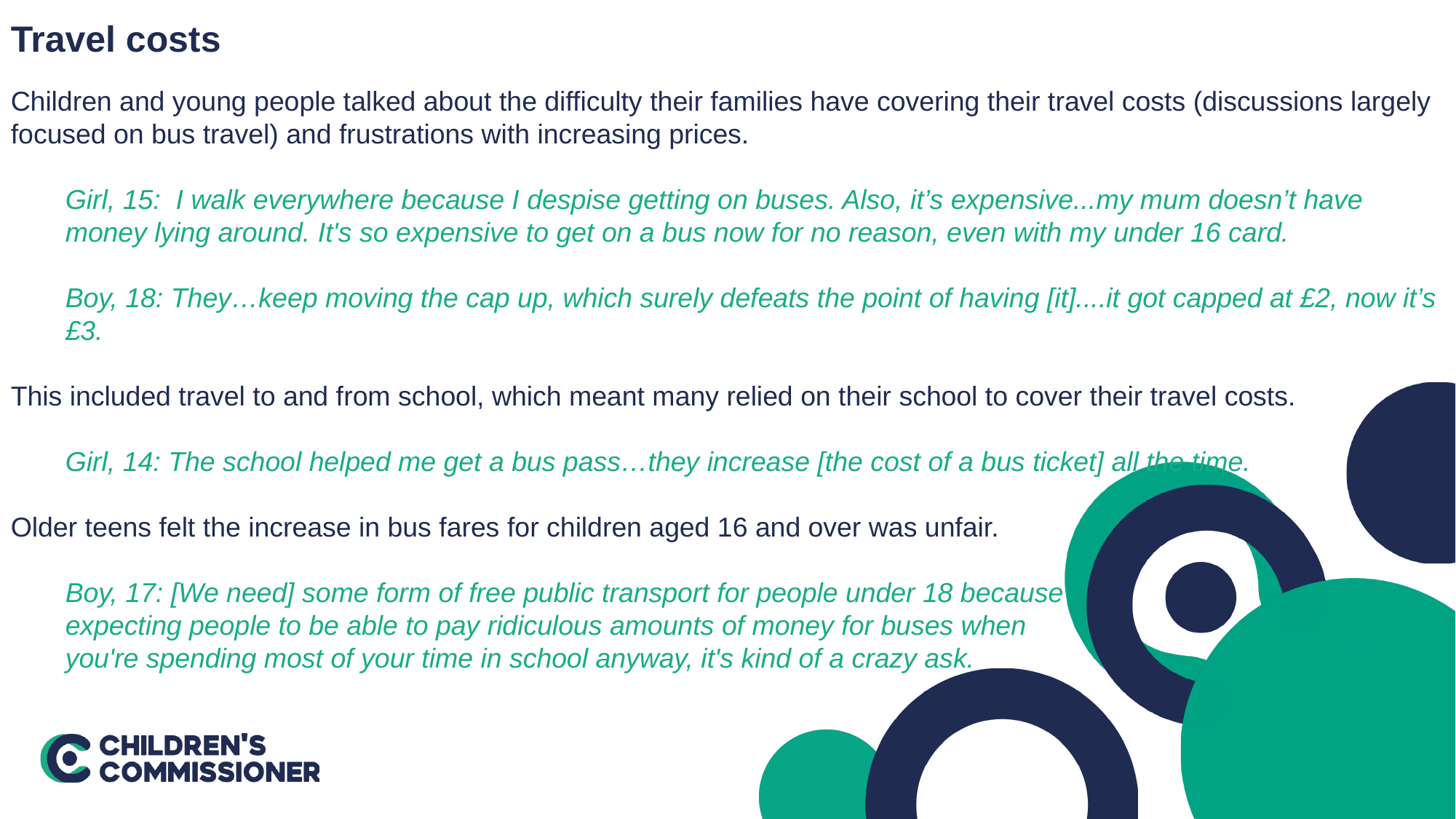

Travel costs
Children and young people talked about the difficulty their families have covering their travel costs (discussions largely focused on bus travel) and frustrations with increasing prices.

Girl, 15:  I walk everywhere because I despise getting on buses. Also, it’s expensive...my mum doesn’t have money lying around. It's so expensive to get on a bus now for no reason, even with my under 16 card.

Boy, 18: They…keep moving the cap up, which surely defeats the point of having [it]....it got capped at £2, now it’s £3.

This included travel to and from school, which meant many relied on their school to cover their travel costs.

Girl, 14: The school helped me get a bus pass…they increase [the cost of a bus ticket] all the time.

Older teens felt the increase in bus fares for children aged 16 and over was unfair.

Boy, 17: [We need] some form of free public transport for people under 18 because
expecting people to be able to pay ridiculous amounts of money for buses when
you're spending most of your time in school anyway, it's kind of a crazy ask.